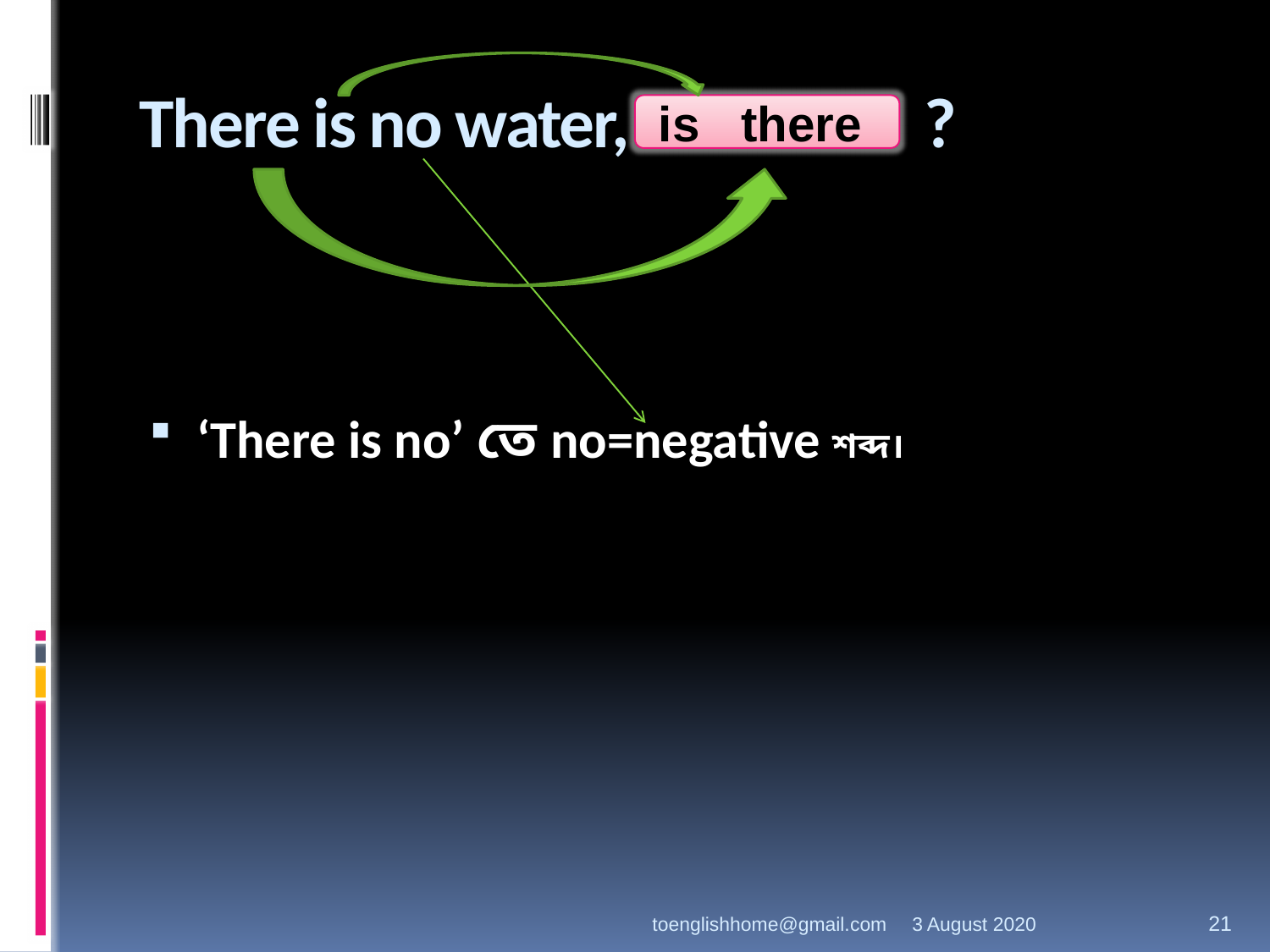

# There is no water,                     ?
is   there

‘There is no’ তে no=negative শব্দ।

toenglishhome@gmail.com
3 August 2020
21